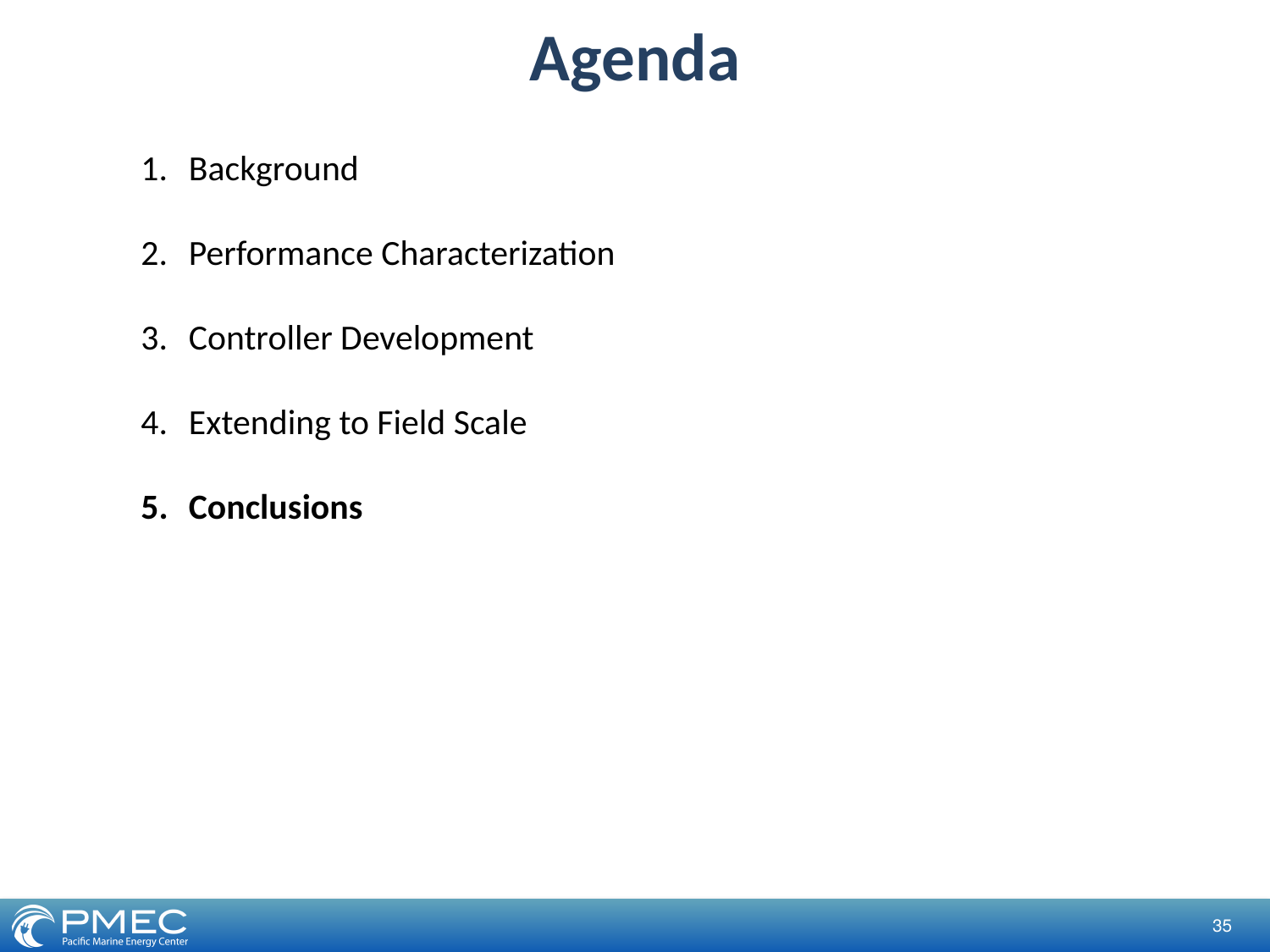

Agenda
Background

Performance Characterization

Controller Development

Extending to Field Scale

Conclusions

35